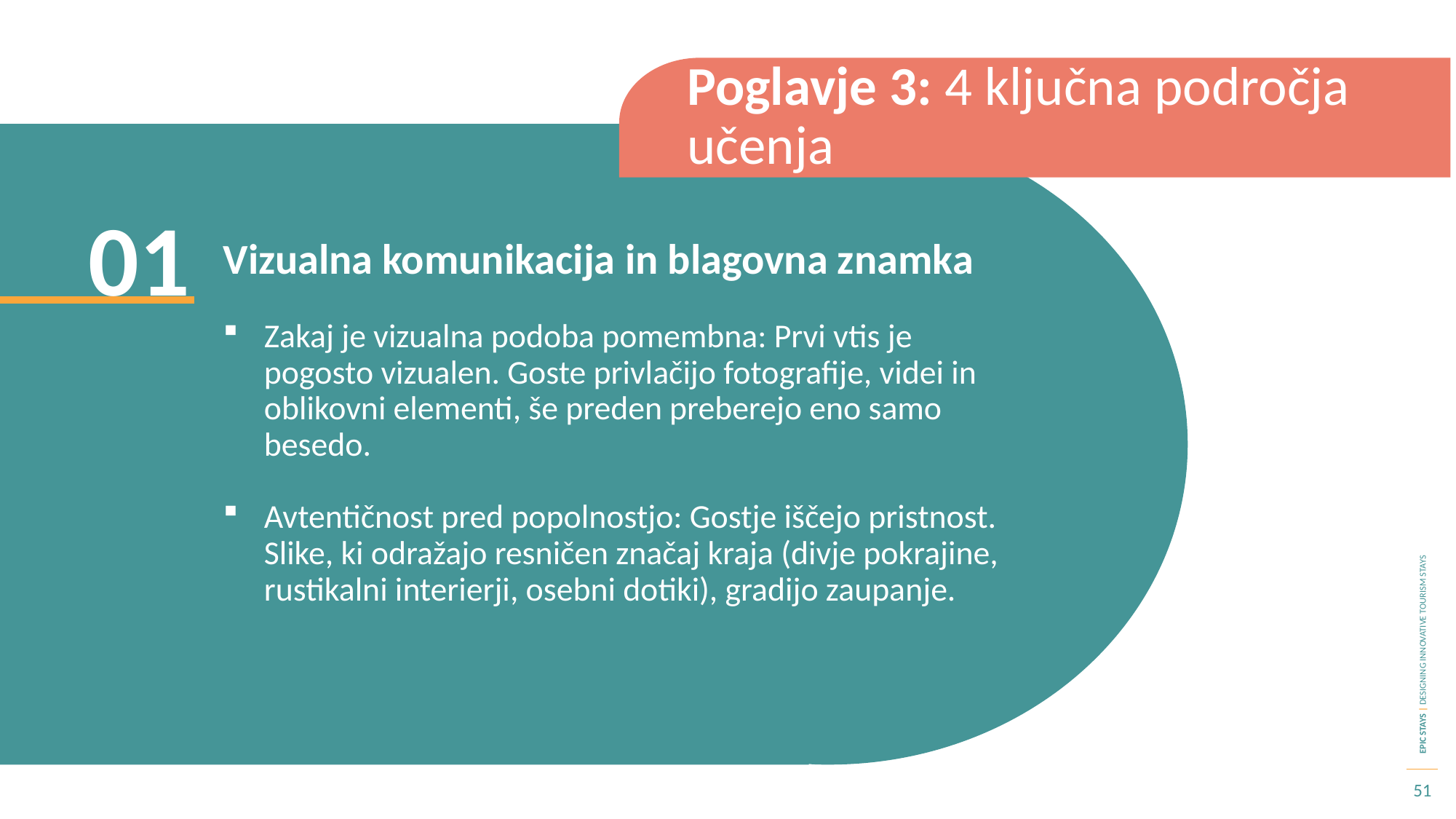

Poglavje 3: 4 ključna področja učenja
01
Vizualna komunikacija in blagovna znamka

Zakaj je vizualna podoba pomembna: Prvi vtis je pogosto vizualen. Goste privlačijo fotografije, videi in oblikovni elementi, še preden preberejo eno samo besedo.

Avtentičnost pred popolnostjo: Gostje iščejo pristnost. Slike, ki odražajo resničen značaj kraja (divje pokrajine, rustikalni interierji, osebni dotiki), gradijo zaupanje.

51